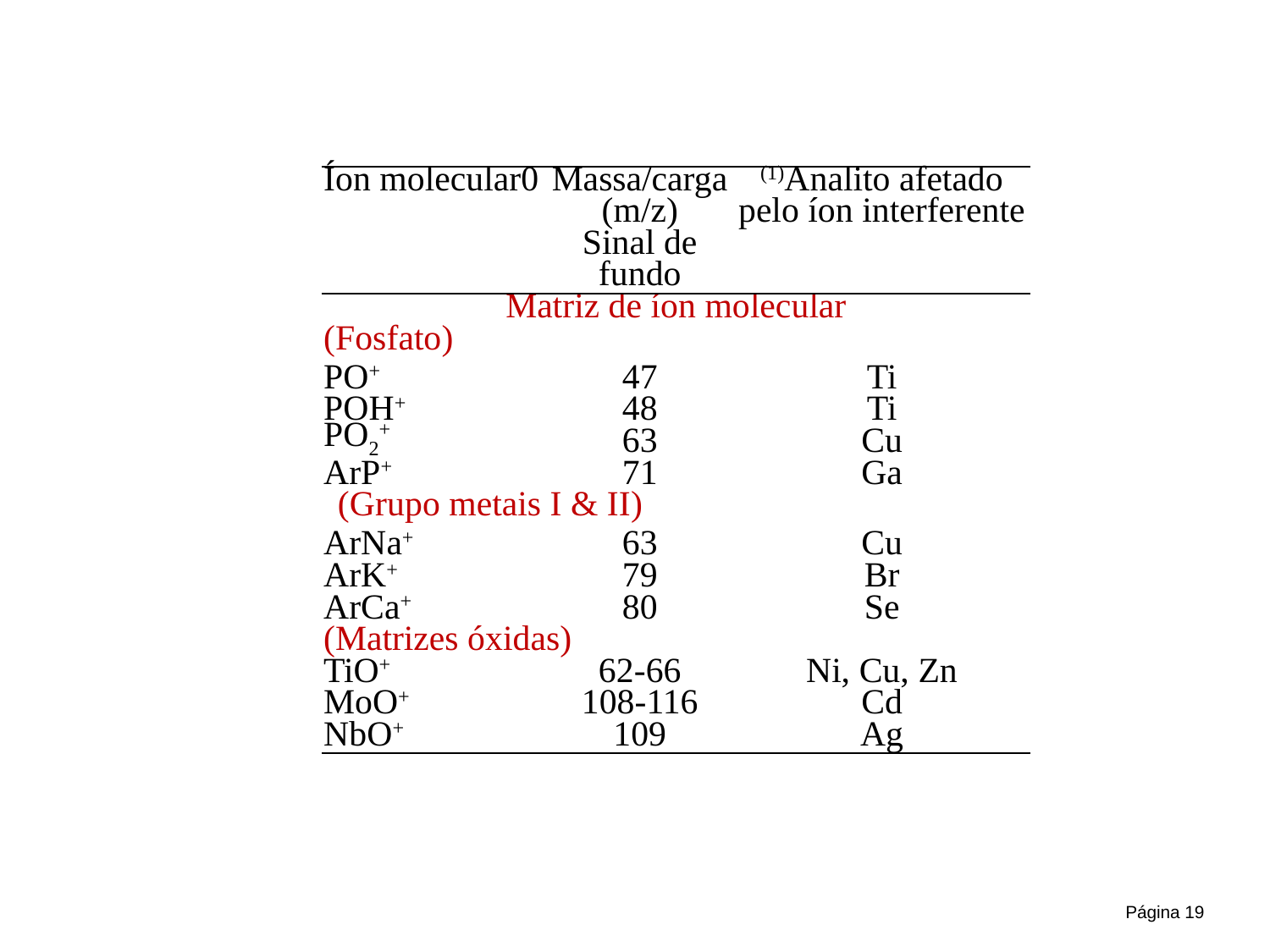

| Íon molecular0 |  | Massa/carga (m/z) | (1)Analito afetado pelo íon interferente |
| --- | --- | --- | --- |
|  |  | Sinal de fundo |  |
| Matriz de íon molecular |  |  |  |
| (Fosfato) |  |  |  |
| PO+ |  | 47 | Ti |
| POH+ |  | 48 | Ti |
| PO2+ |  | 63 | Cu |
| ArP+ |  | 71 | Ga |
|  | (Grupo metais I & II) |  |  |
| ArNa+ |  | 63 | Cu |
| ArK+ |  | 79 | Br |
| ArCa+ |  | 80 | Se |
| (Matrizes óxidas) |  |  |  |
| TiO+ |  | 62-66 | Ni, Cu, Zn |
| MoO+ |  | 108-116 | Cd |
| NbO+ |  | 109 | Ag |
Página 19